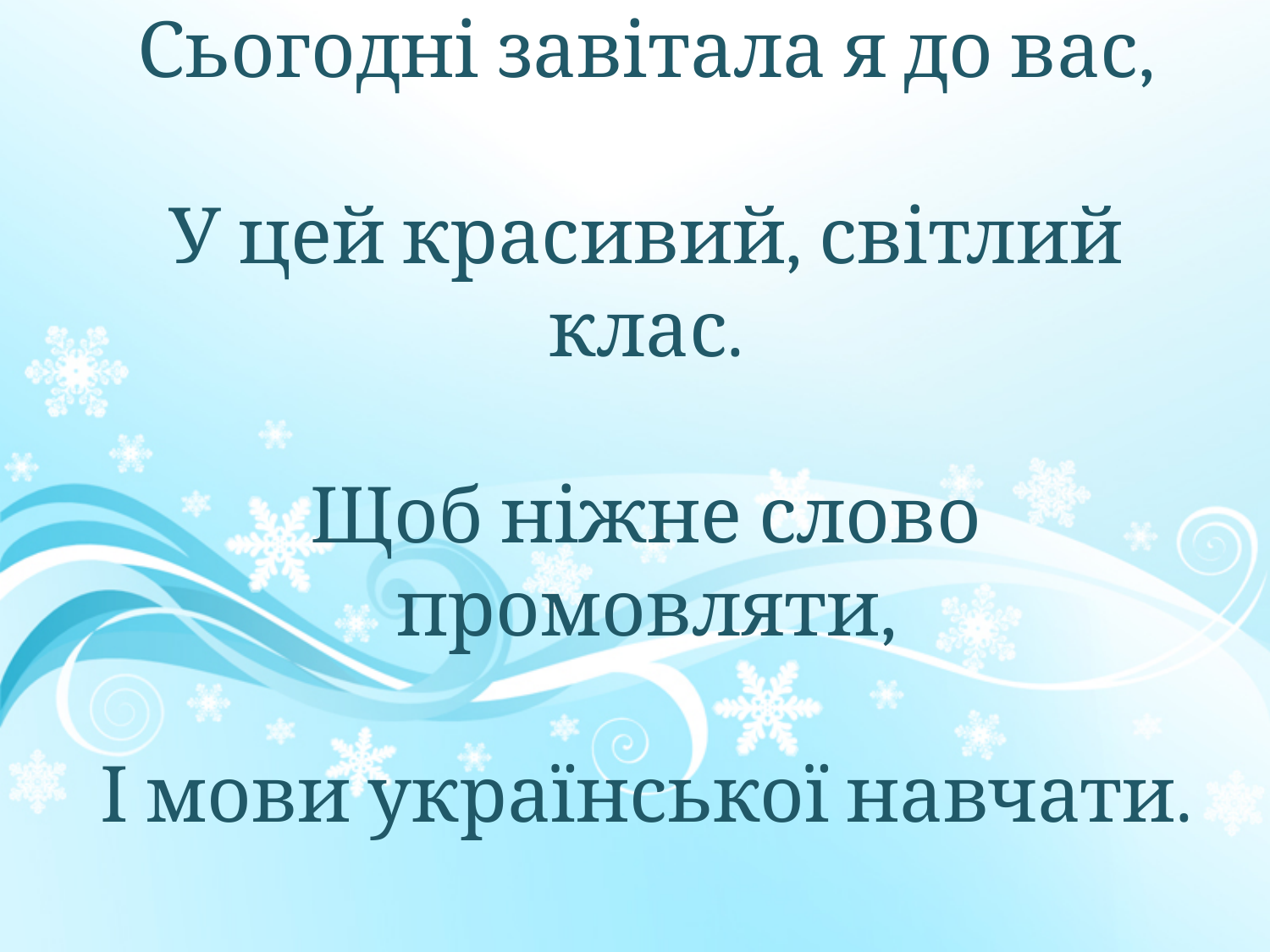

Сьогодні завітала я до вас,
У цей красивий, світлий клас.
Щоб ніжне слово промовляти,
І мови української навчати.